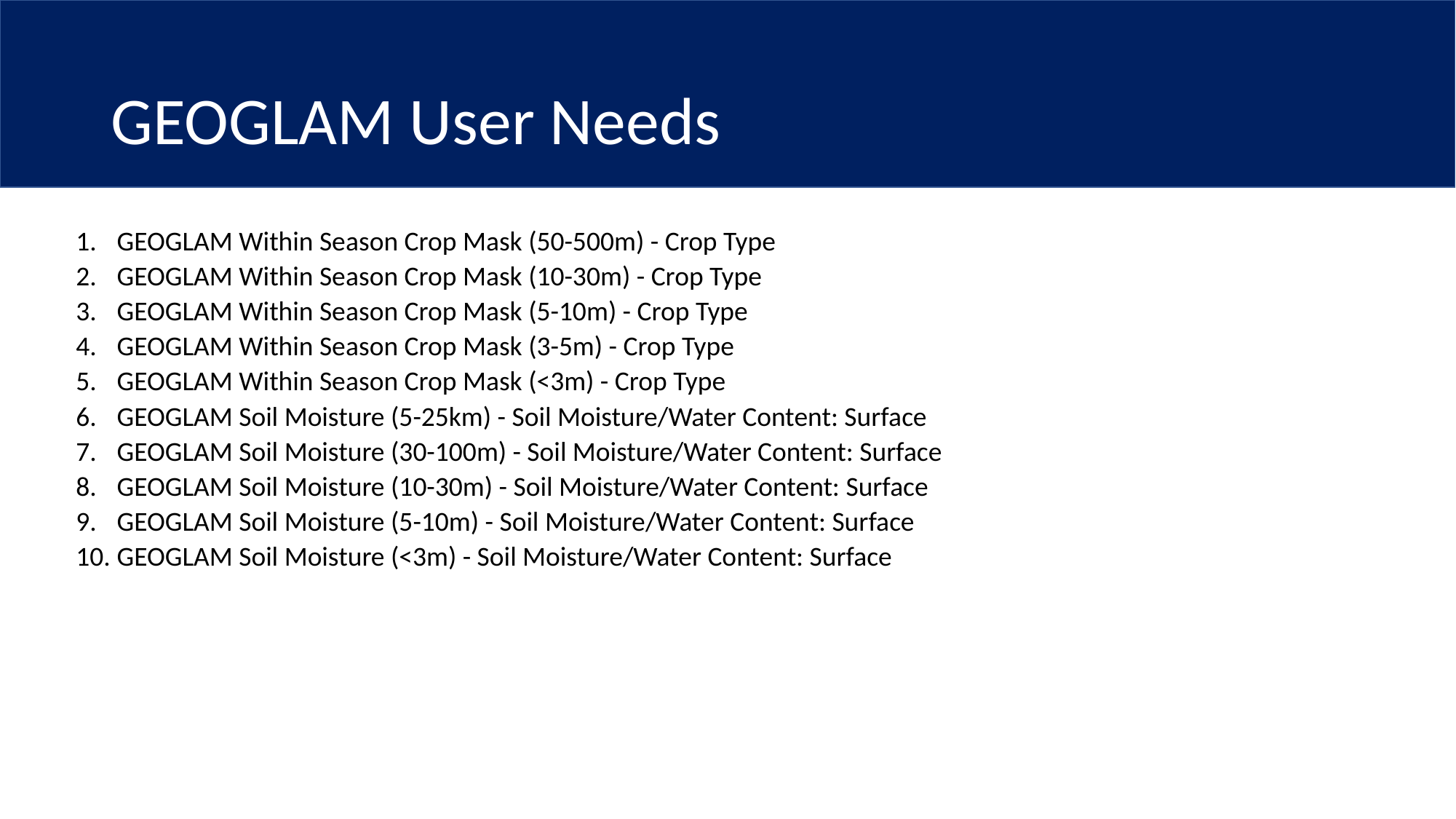

# GEOGLAM User Needs
GEOGLAM Within Season Crop Mask (50-500m) - Crop Type
GEOGLAM Within Season Crop Mask (10-30m) - Crop Type
GEOGLAM Within Season Crop Mask (5-10m) - Crop Type
GEOGLAM Within Season Crop Mask (3-5m) - Crop Type
GEOGLAM Within Season Crop Mask (<3m) - Crop Type
GEOGLAM Soil Moisture (5-25km) - Soil Moisture/Water Content: Surface
GEOGLAM Soil Moisture (30-100m) - Soil Moisture/Water Content: Surface
GEOGLAM Soil Moisture (10-30m) - Soil Moisture/Water Content: Surface
GEOGLAM Soil Moisture (5-10m) - Soil Moisture/Water Content: Surface
GEOGLAM Soil Moisture (<3m) - Soil Moisture/Water Content: Surface